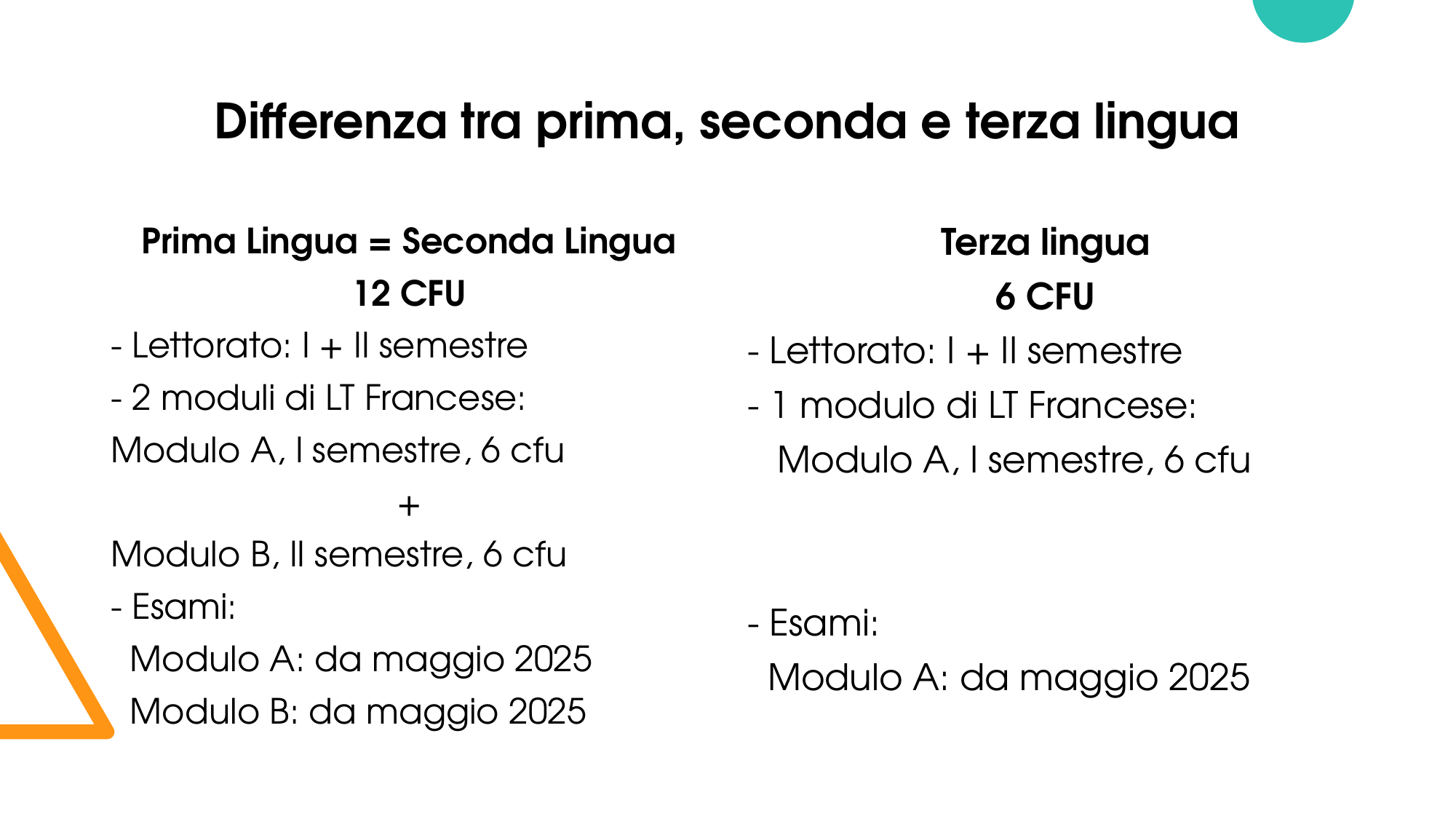

# Differenza tra prima, seconda e terza lingua
Prima Lingua = Seconda Lingua
12 CFU
- Lettorato: I + II semestre
- 2 moduli di LT Francese:
Modulo A, I semestre, 6 cfu
+
Modulo B, II semestre, 6 cfu
- Esami:
  Modulo A: da maggio 2025
  Modulo B: da maggio 2025
Terza lingua
6 CFU
- Lettorato: I + II semestre
- 1 modulo di LT Francese:
   Modulo A, I semestre, 6 cfu

- Esami:
  Modulo A: da maggio 2025